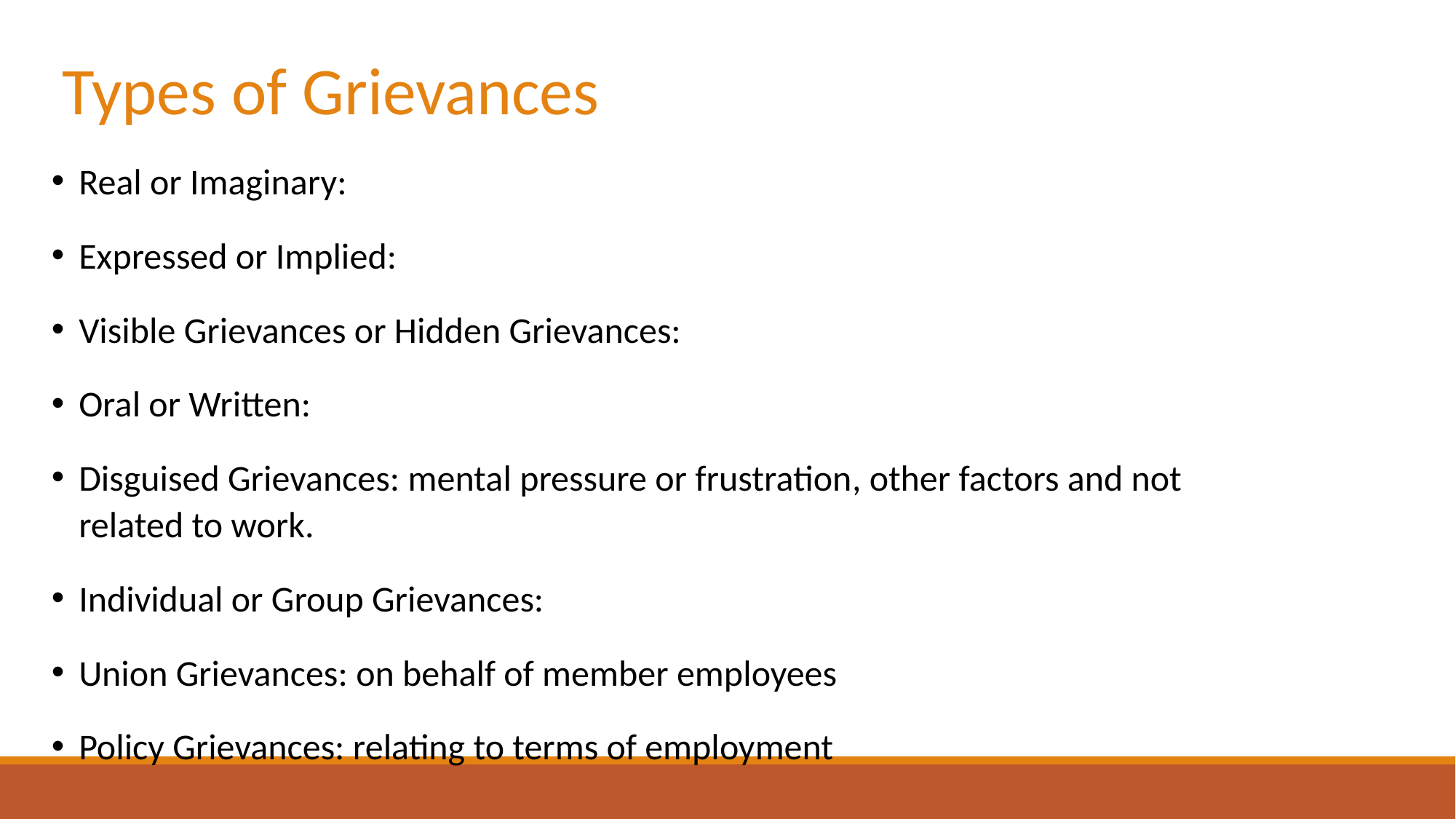

# Types of Grievances
Real or Imaginary:
Expressed or Implied:
Visible Grievances or Hidden Grievances:
Oral or Written:
Disguised Grievances: mental pressure or frustration, other factors and not related to work.
Individual or Group Grievances:
Union Grievances: on behalf of member employees
Policy Grievances: relating to terms of employment